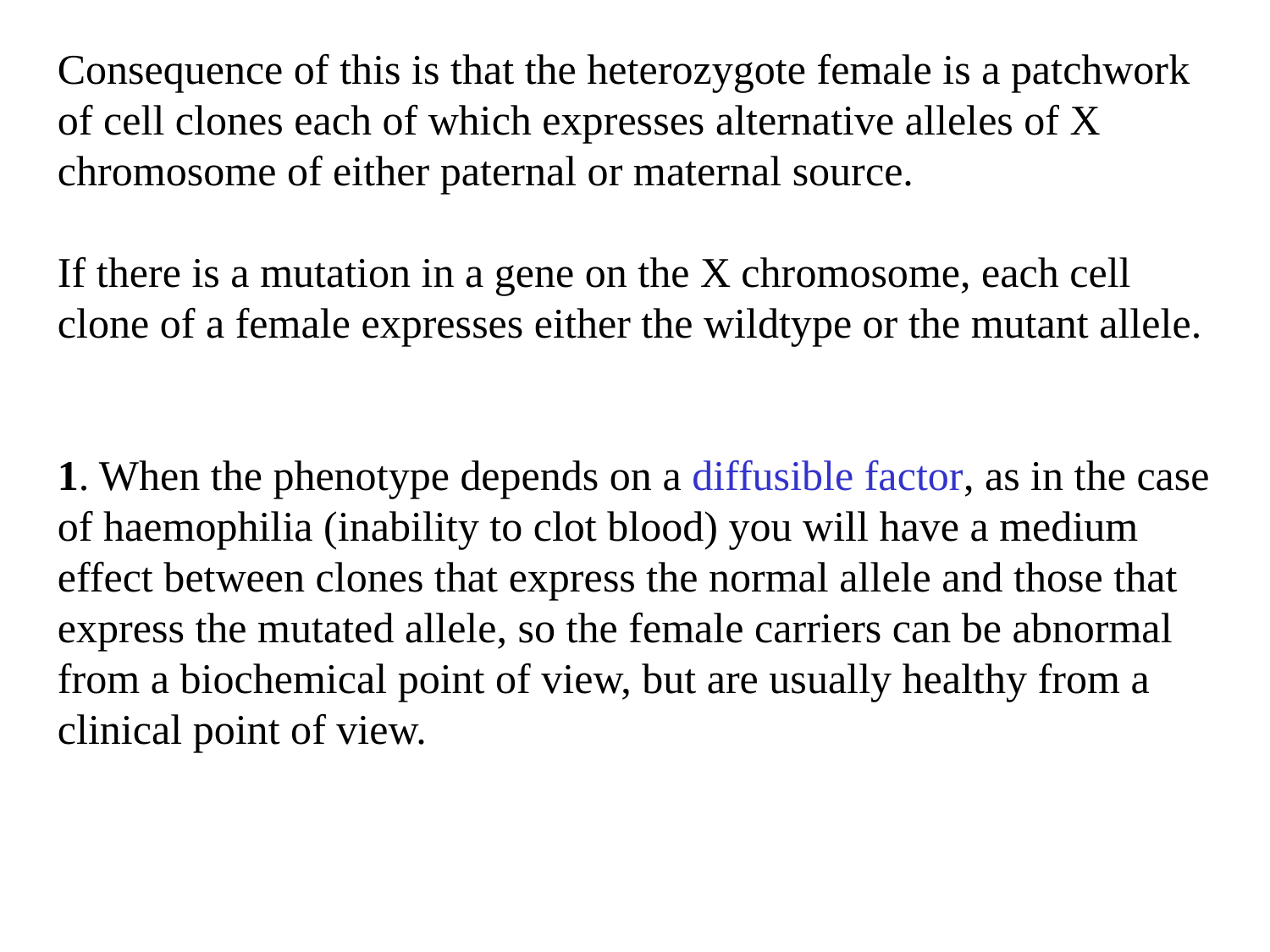

Consequence of this is that the heterozygote female is a patchwork of cell clones each of which expresses alternative alleles of X chromosome of either paternal or maternal source.

If there is a mutation in a gene on the X chromosome, each cell clone of a female expresses either the wildtype or the mutant allele.

1. When the phenotype depends on a diffusible factor, as in the case of haemophilia (inability to clot blood) you will have a medium effect between clones that express the normal allele and those that express the mutated allele, so the female carriers can be abnormal from a biochemical point of view, but are usually healthy from a clinical point of view.